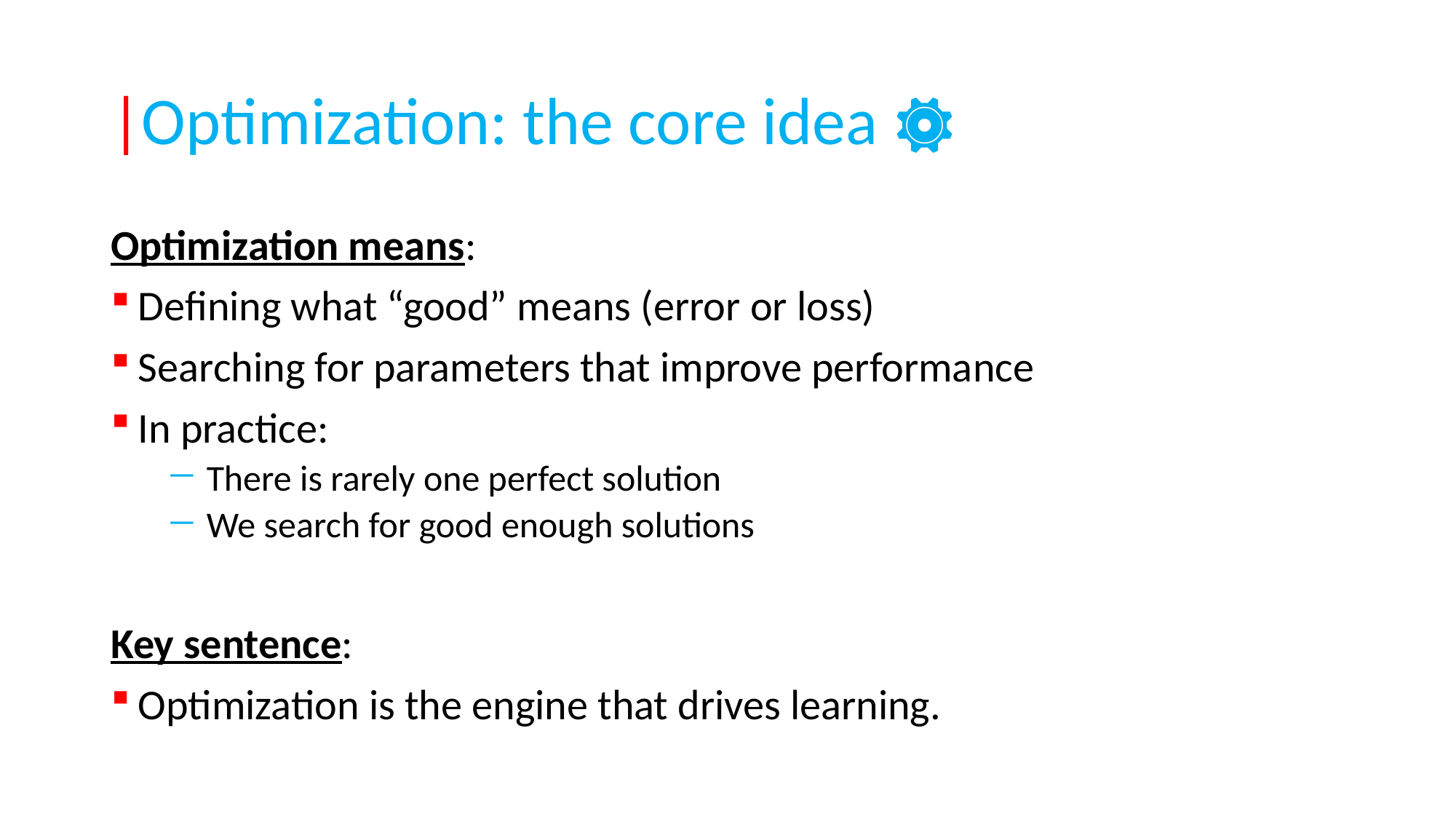

# |Optimization: the core idea ⚙️
Optimization means:
Defining what “good” means (error or loss)
Searching for parameters that improve performance
In practice:
There is rarely one perfect solution
We search for good enough solutions

Key sentence:
Optimization is the engine that drives learning.